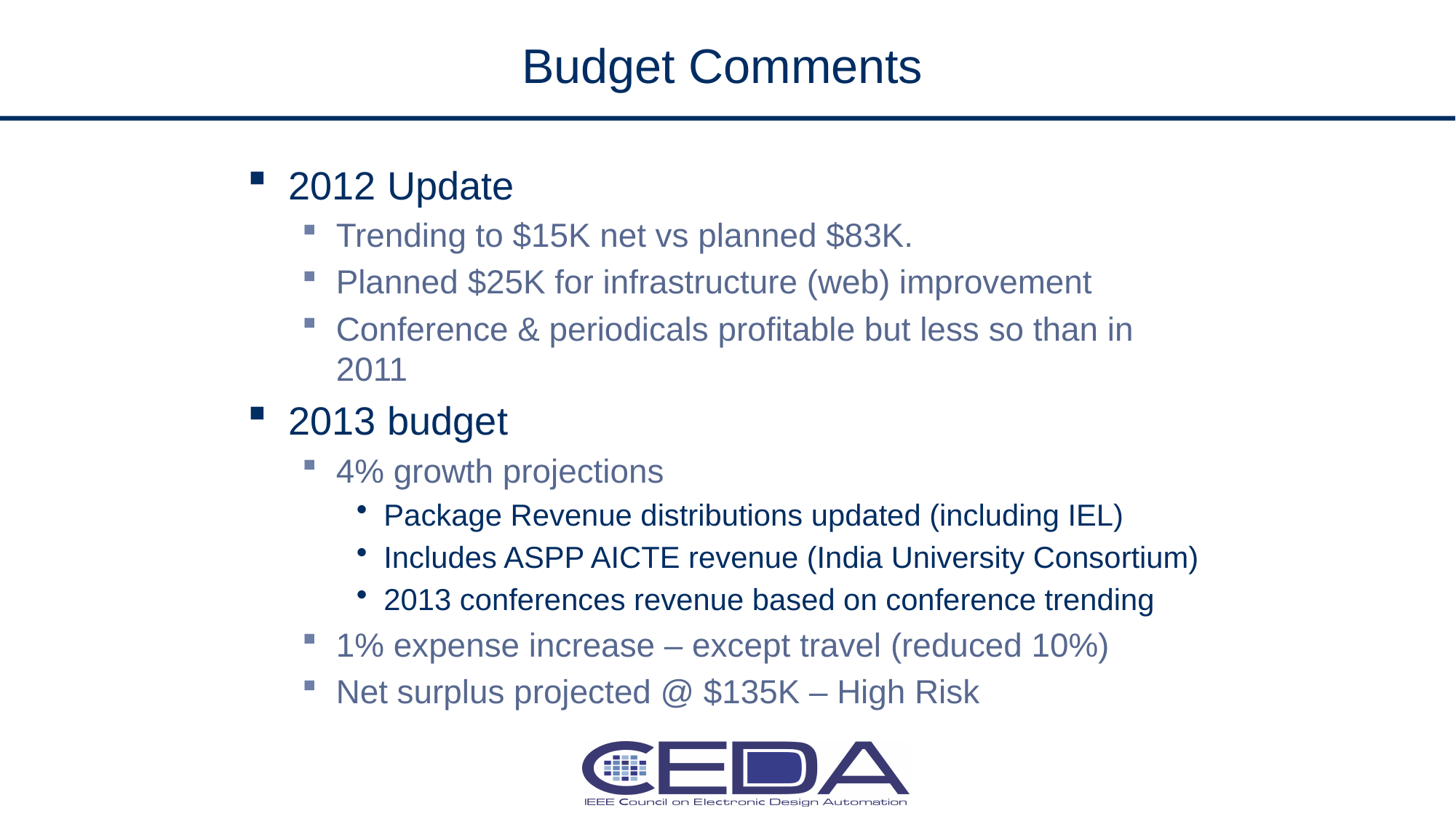

# Budget Comments
2012 Update
Trending to $15K net vs planned $83K.
Planned $25K for infrastructure (web) improvement
Conference & periodicals profitable but less so than in 2011
2013 budget
4% growth projections
Package Revenue distributions updated (including IEL)
Includes ASPP AICTE revenue (India University Consortium)
2013 conferences revenue based on conference trending
1% expense increase – except travel (reduced 10%)
Net surplus projected @ $135K – High Risk